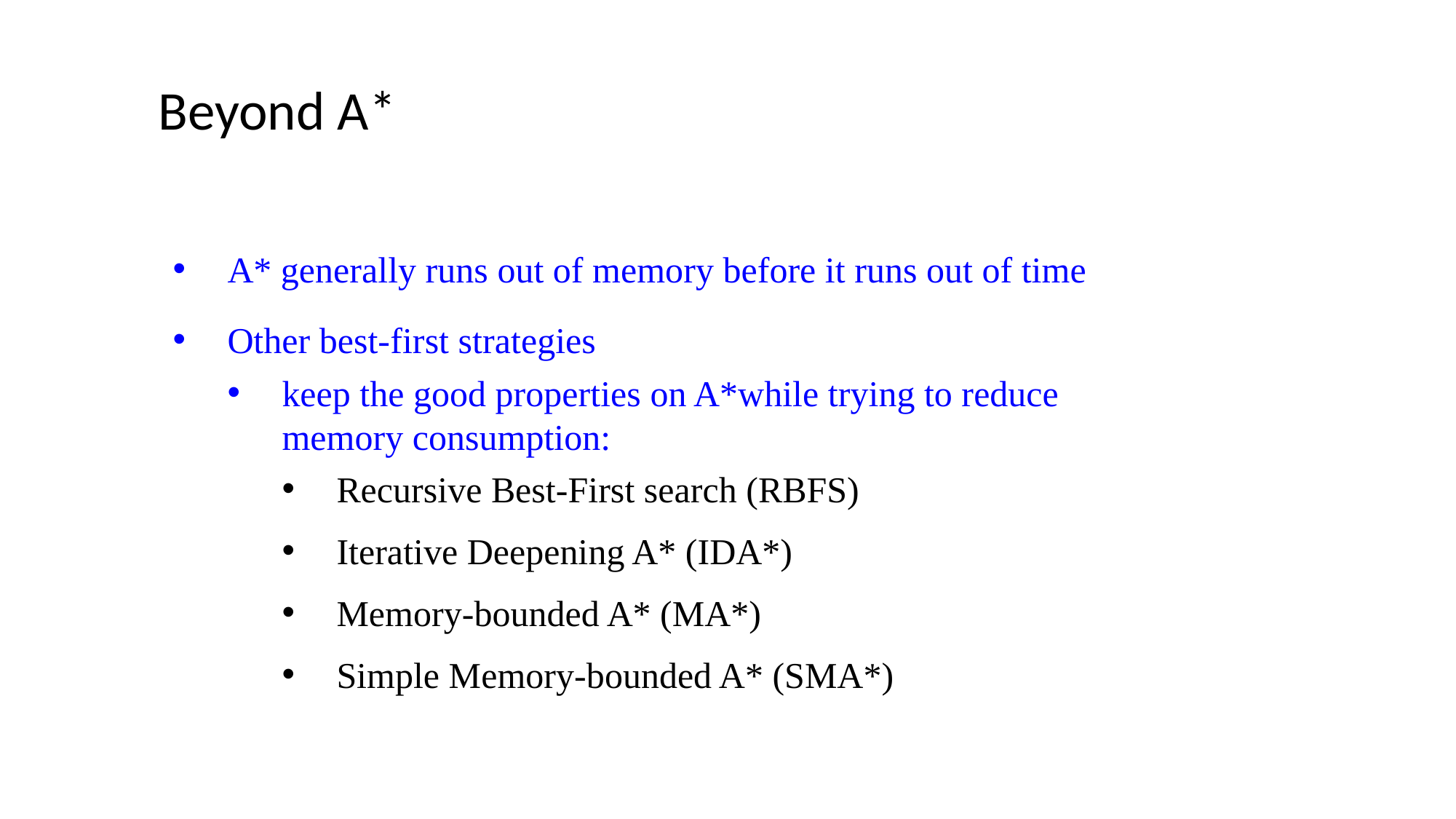

Beyond A*
A* generally runs out of memory before it runs out of time
Other best-first strategies
keep the good properties on A*while trying to reduce memory consumption:
Recursive Best-First search (RBFS)
Iterative Deepening A* (IDA*)
Memory-bounded A* (MA*)
Simple Memory-bounded A* (SMA*)